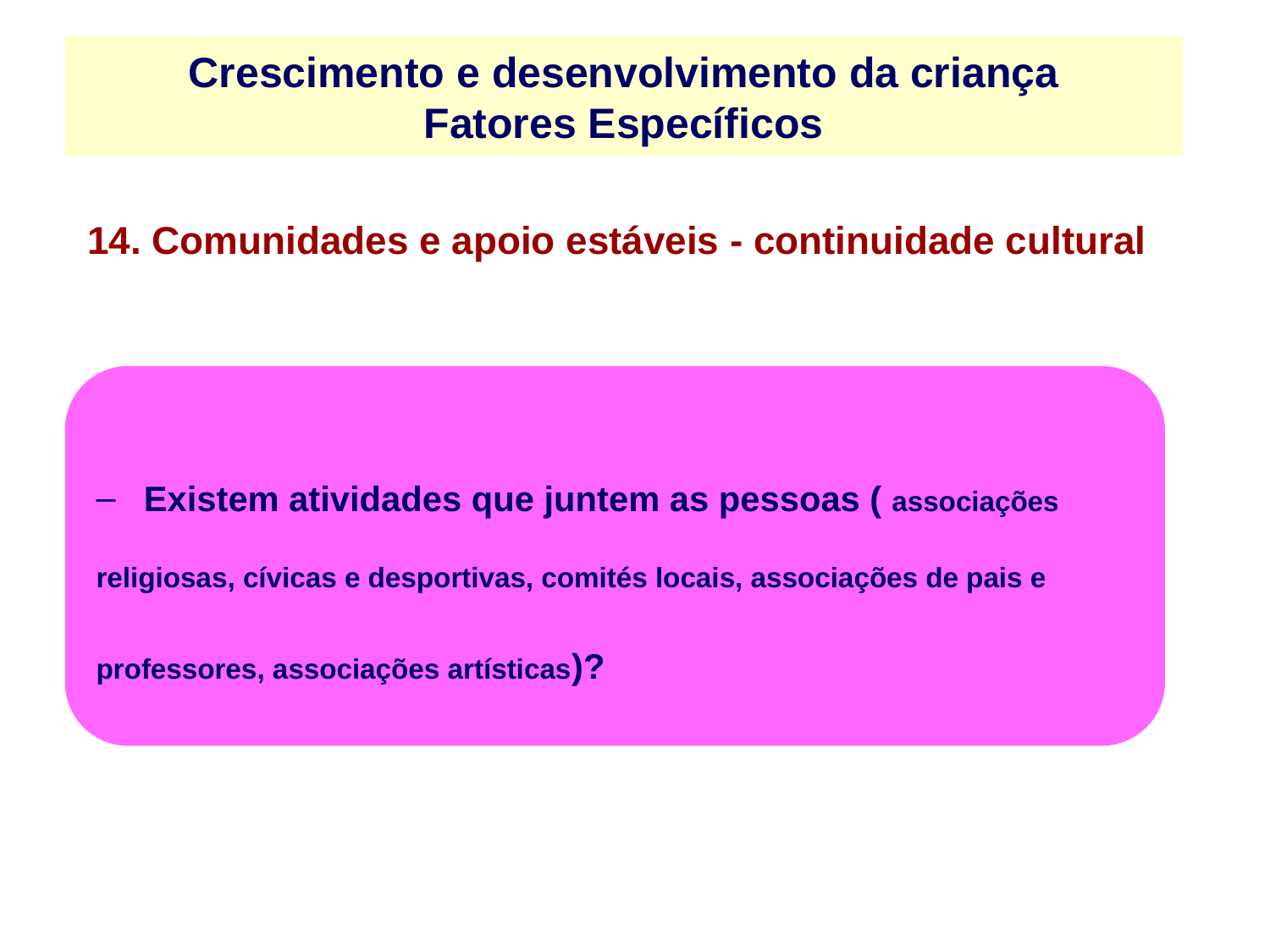

Crescimento e desenvolvimento da criança
Fatores Específicos
14. Comunidades e apoio estáveis - continuidade cultural

14.
Existem atividades que juntem as pessoas ( associações
religiosas, cívicas e desportivas, comités locais, associações de pais e
professores, associações artísticas)?